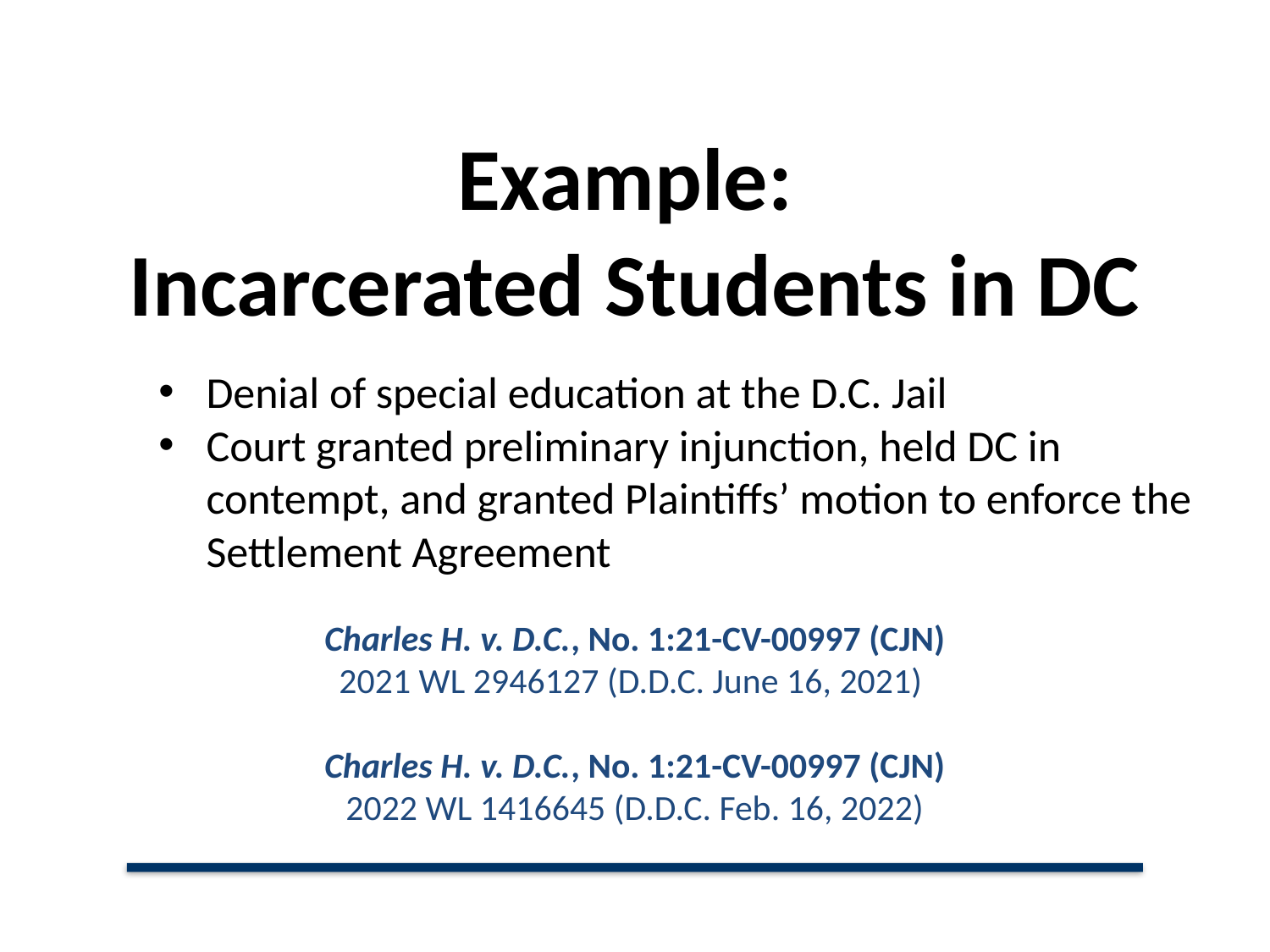

Example:
Incarcerated Students in DC
Denial of special education at the D.C. Jail
Court granted preliminary injunction, held DC in contempt, and granted Plaintiffs’ motion to enforce the Settlement Agreement

Charles H. v. D.C., No. 1:21-CV-00997 (CJN)
2021 WL 2946127 (D.D.C. June 16, 2021)

Charles H. v. D.C., No. 1:21-CV-00997 (CJN)
2022 WL 1416645 (D.D.C. Feb. 16, 2022)